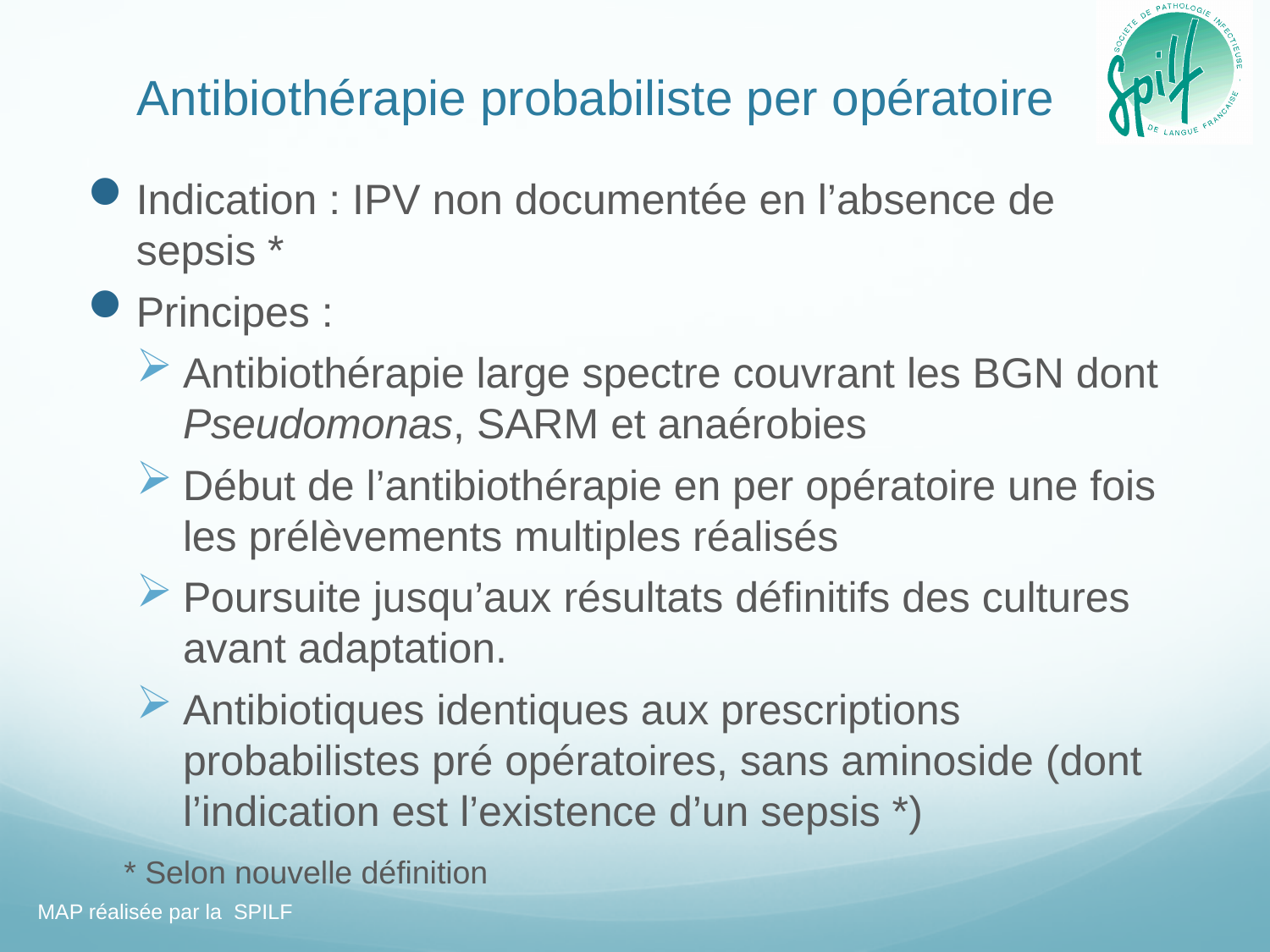

# Antibiothérapie probabiliste per opératoire
Indication : IPV non documentée en l’absence de sepsis *
Principes :
Antibiothérapie large spectre couvrant les BGN dont Pseudomonas, SARM et anaérobies
Début de l’antibiothérapie en per opératoire une fois les prélèvements multiples réalisés
Poursuite jusqu’aux résultats définitifs des cultures avant adaptation.
Antibiotiques identiques aux prescriptions probabilistes pré opératoires, sans aminoside (dont l’indication est l’existence d’un sepsis *)
* Selon nouvelle définition
MAP réalisée par la  SPILF